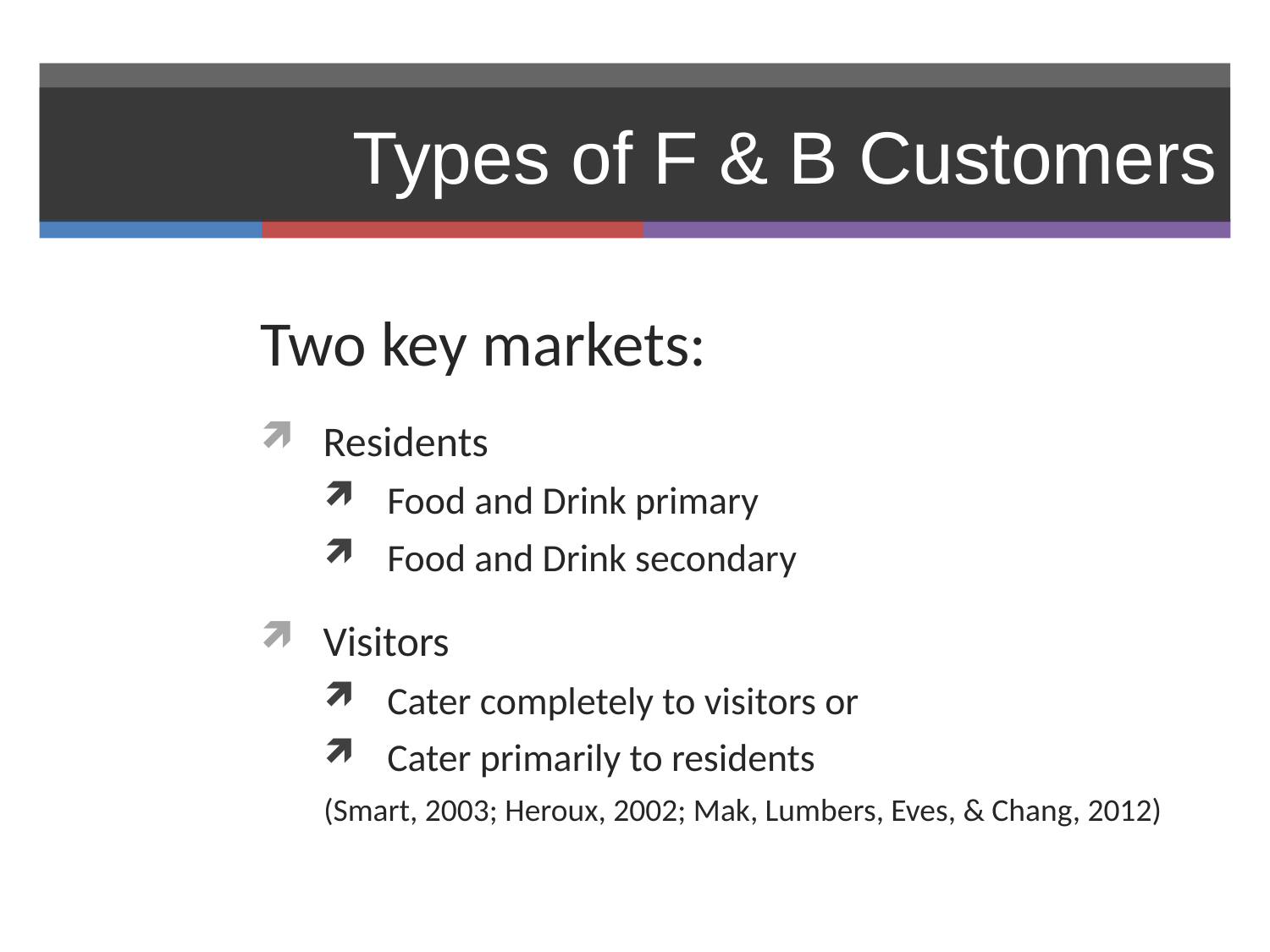

# Types of F & B Customers
Two key markets:
Residents
Food and Drink primary
Food and Drink secondary
Visitors
Cater completely to visitors or
Cater primarily to residents
(Smart, 2003; Heroux, 2002; Mak, Lumbers, Eves, & Chang, 2012)